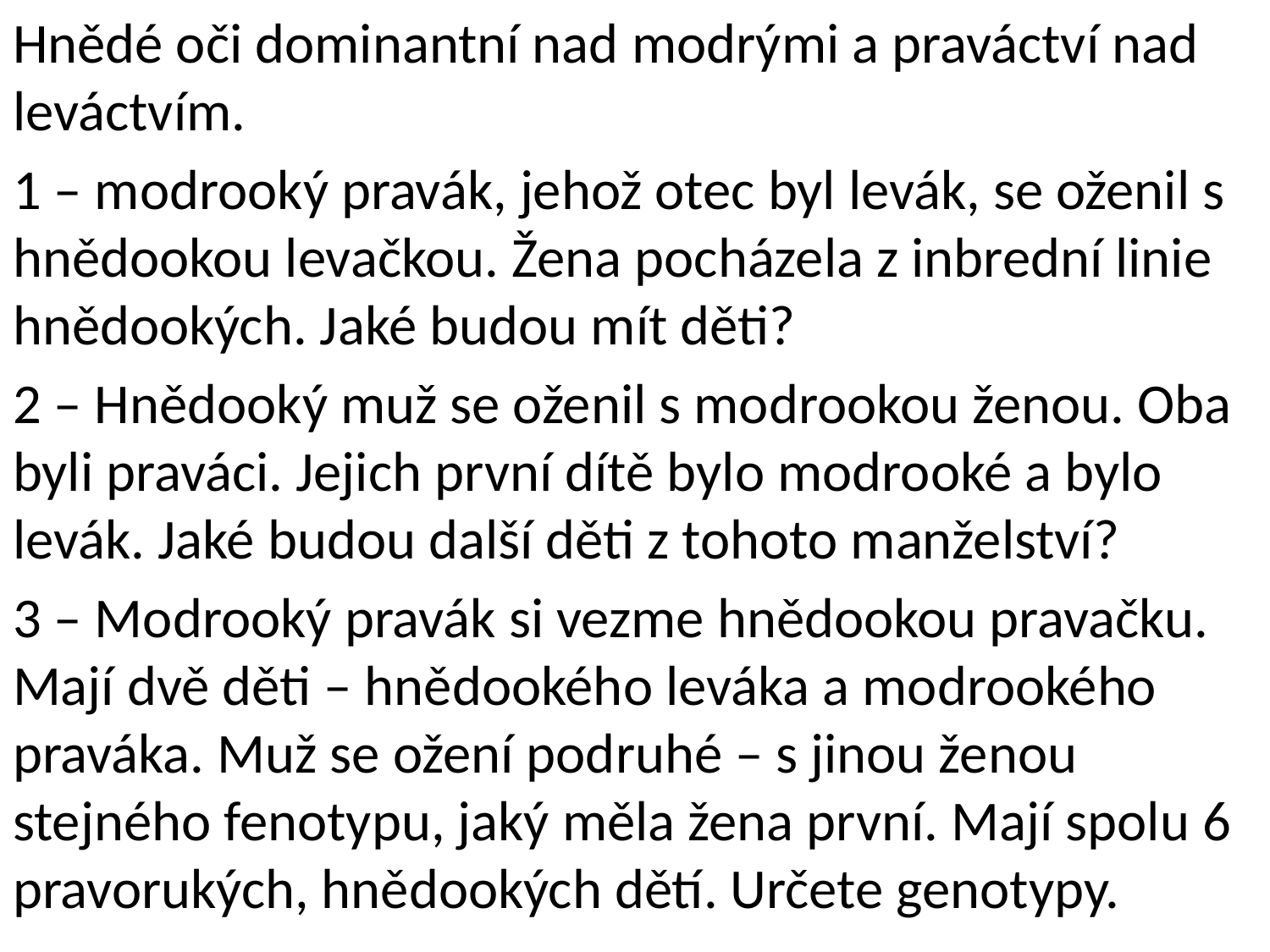

Hnědé oči dominantní nad modrými a praváctví nad leváctvím.
1 – modrooký pravák, jehož otec byl levák, se oženil s hnědookou levačkou. Žena pocházela z inbrední linie hnědookých. Jaké budou mít děti?
2 – Hnědooký muž se oženil s modrookou ženou. Oba byli praváci. Jejich první dítě bylo modrooké a bylo levák. Jaké budou další děti z tohoto manželství?
3 – Modrooký pravák si vezme hnědookou pravačku. Mají dvě děti – hnědookého leváka a modrookého praváka. Muž se ožení podruhé – s jinou ženou stejného fenotypu, jaký měla žena první. Mají spolu 6 pravorukých, hnědookých dětí. Určete genotypy.